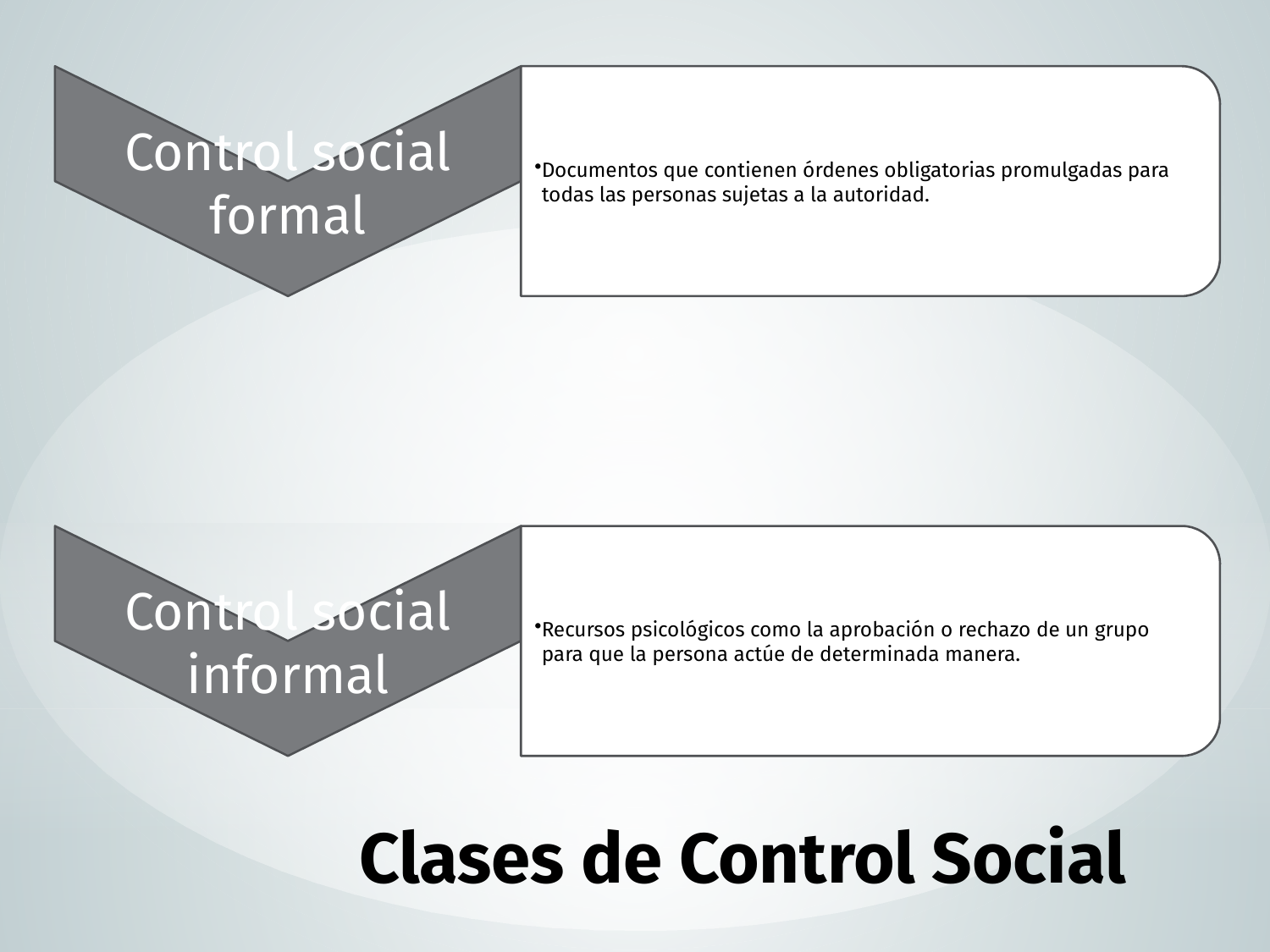

Control social formal
Control social informal
Documentos que contienen órdenes obligatorias promulgadas para todas las personas sujetas a la autoridad.
Recursos psicológicos como la aprobación o rechazo de un grupo para que la persona actúe de determinada manera.
# Clases de Control Social